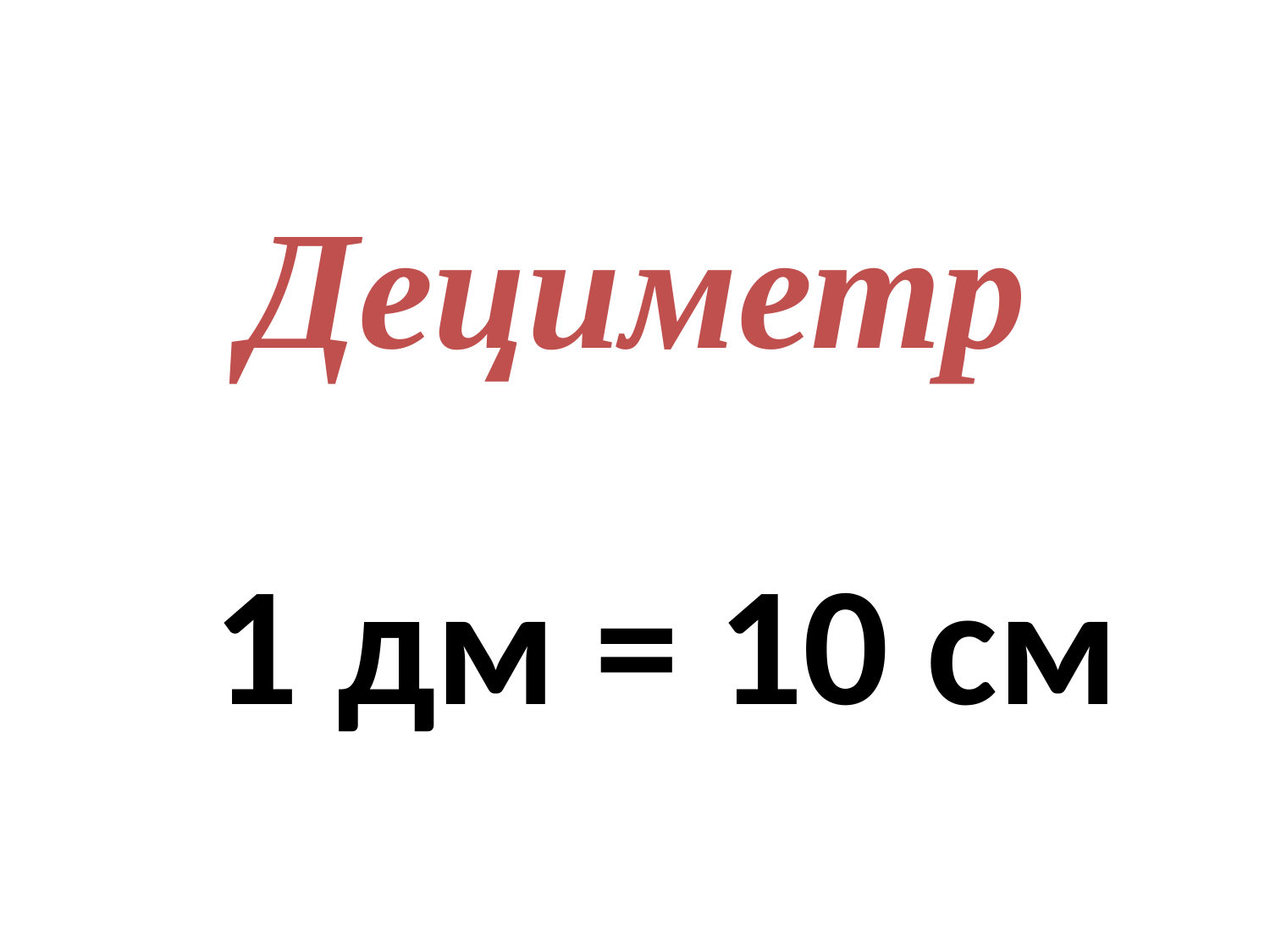

# Дециметр
1 дм = 10 см